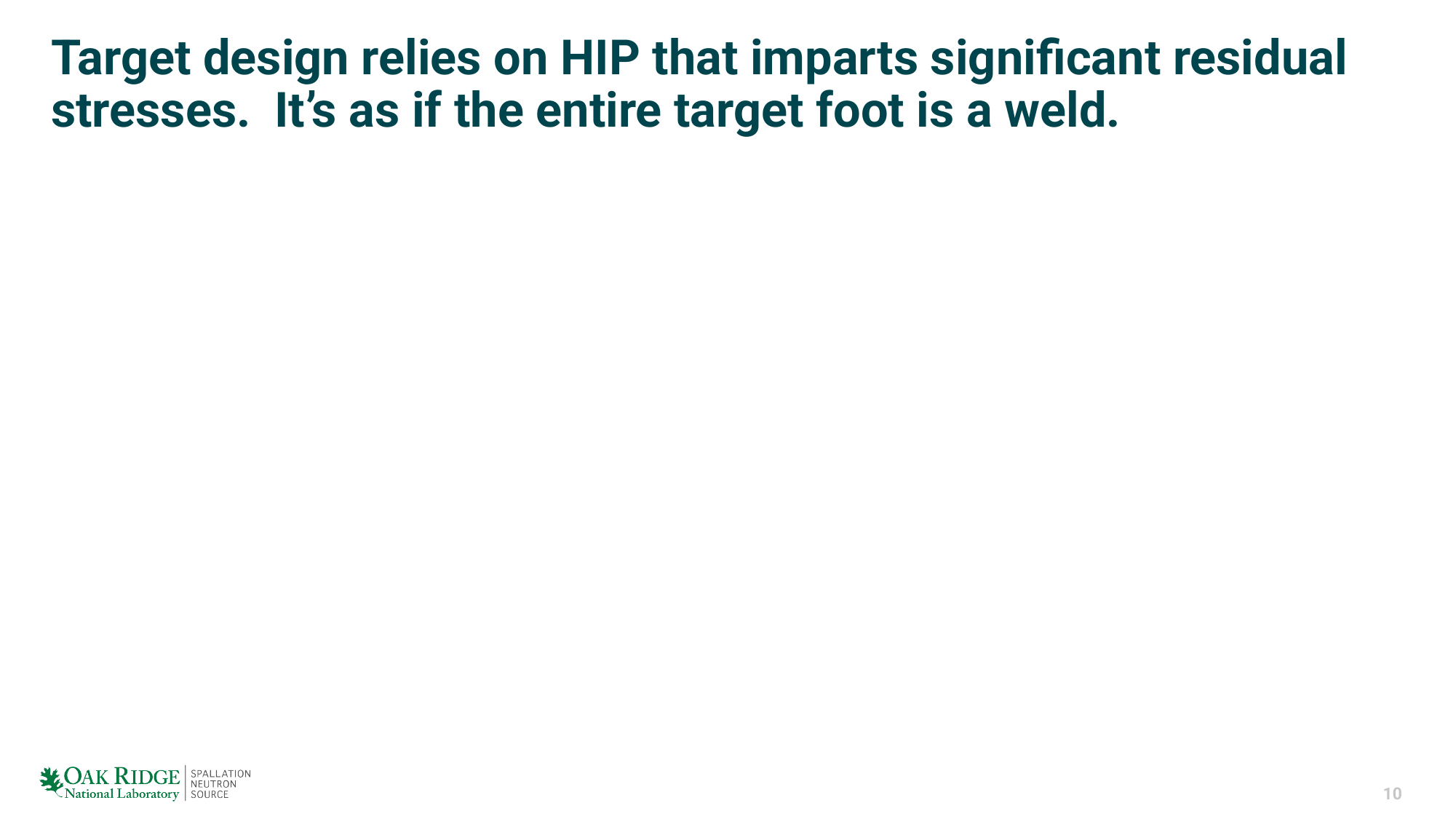

# Target design relies on HIP that imparts significant residual stresses.  It’s as if the entire target foot is a weld.